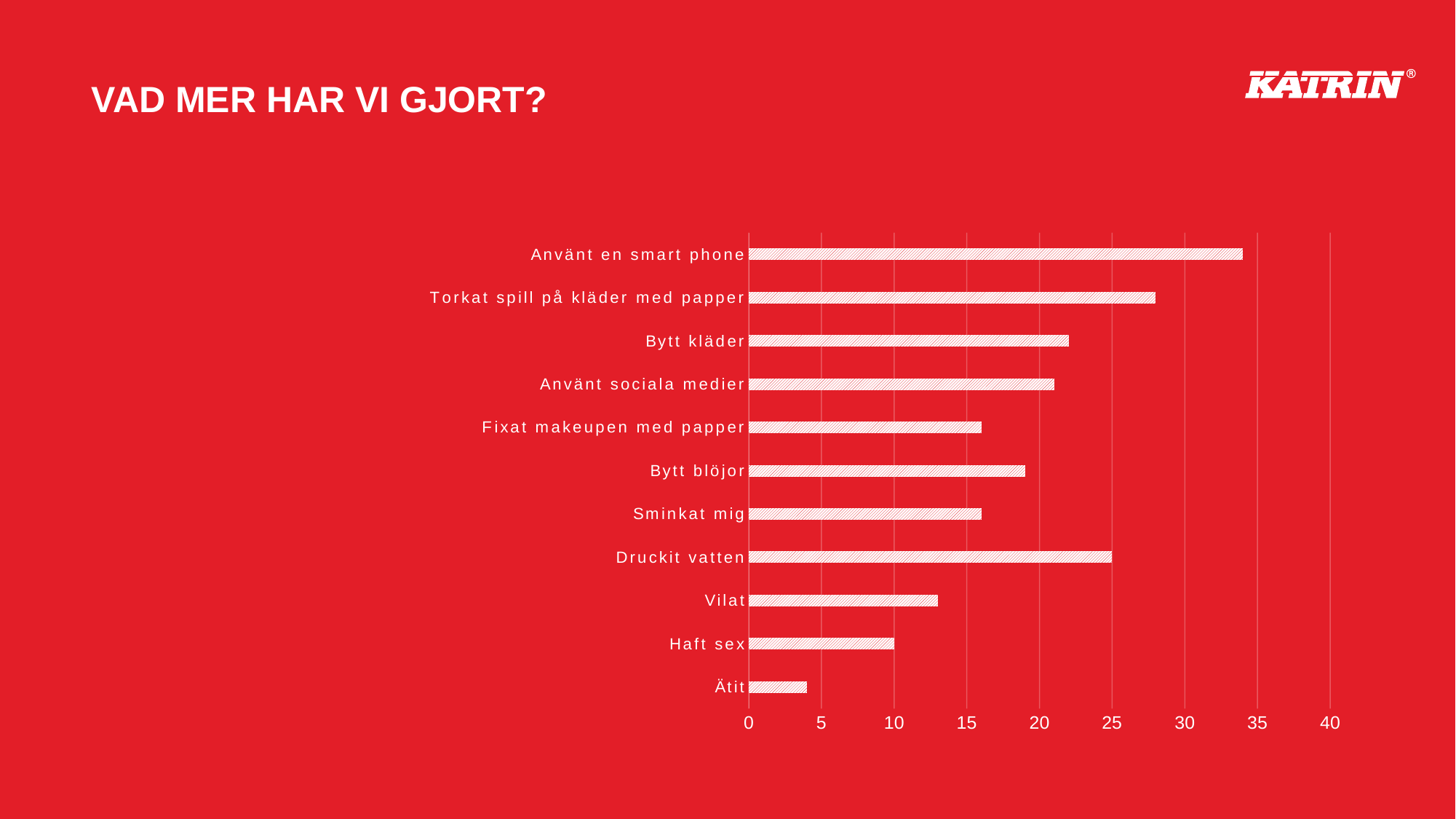

VAD MER HAR VI GJORT?

### Chart

| Category | Kolumn1 |
|---|---|
| Ätit | 4.0 |
| Haft sex | 10.0 |
| Vilat | 13.0 |
| Druckit vatten | 25.0 |
| Sminkat mig | 16.0 |
| Bytt blöjor | 19.0 |
| Fixat makeupen med papper | 16.0 |
| Använt sociala medier | 21.0 |
| Bytt kläder | 22.0 |
| Torkat spill på kläder med papper | 28.0 |
| Använt en smart phone | 34.0 |